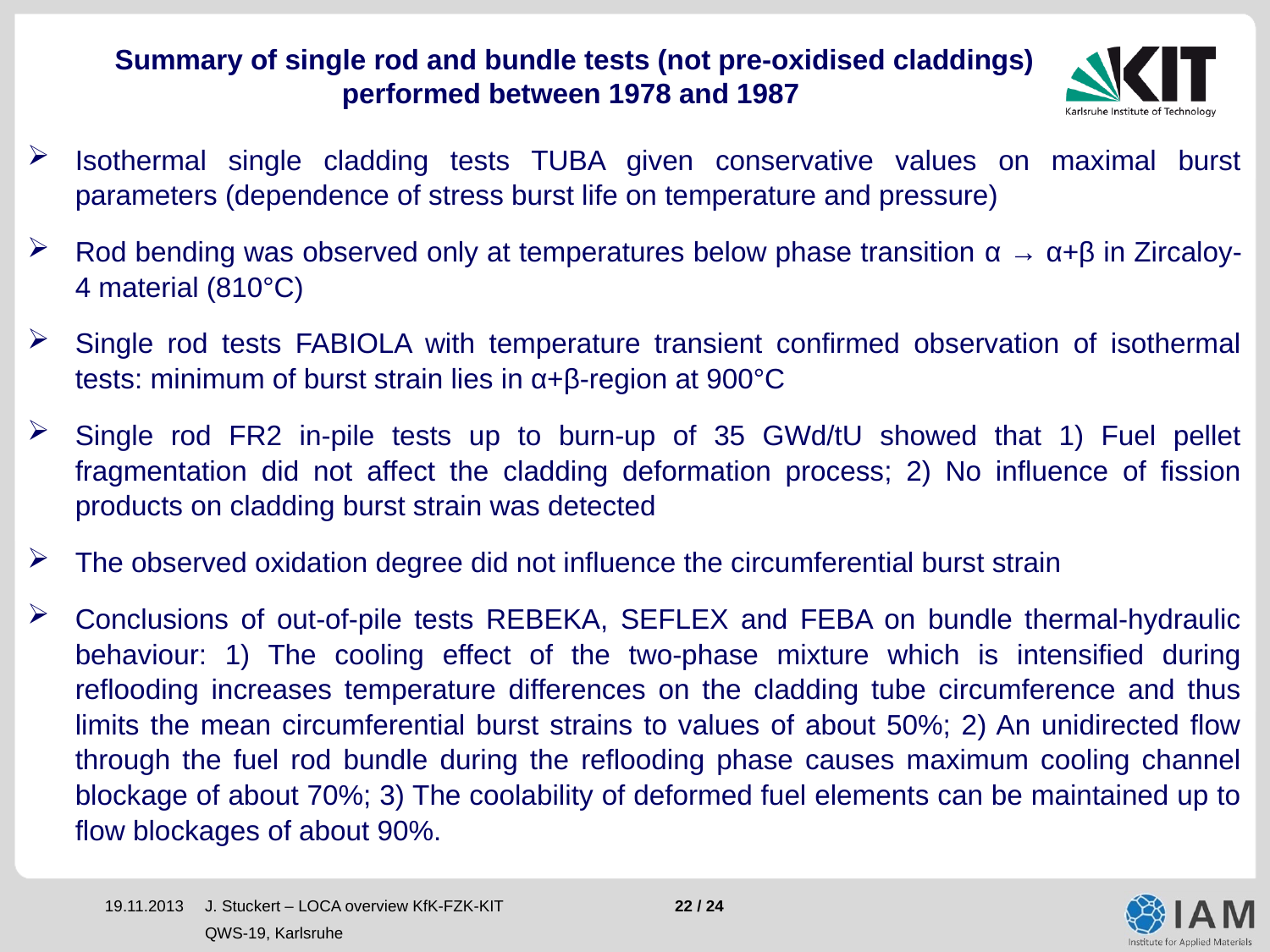

Summary of single rod and bundle tests (not pre-oxidised claddings)
performed between 1978 and 1987
Isothermal single cladding tests TUBA given conservative values on maximal burst parameters (dependence of stress burst life on temperature and pressure)
Rod bending was observed only at temperatures below phase transition α → α+β in Zircaloy-4 material (810°C)
Single rod tests FABIOLA with temperature transient confirmed observation of isothermal tests: minimum of burst strain lies in α+β-region at 900°C
Single rod FR2 in-pile tests up to burn-up of 35 GWd/tU showed that 1) Fuel pellet fragmentation did not affect the cladding deformation process; 2) No influence of fission products on cladding burst strain was detected
The observed oxidation degree did not influence the circumferential burst strain
Conclusions of out-of-pile tests REBEKA, SEFLEX and FEBA on bundle thermal-hydraulic behaviour: 1) The cooling effect of the two-phase mixture which is intensified during reflooding increases temperature differences on the cladding tube circumference and thus limits the mean circumferential burst strains to values of about 50%; 2) An unidirected flow through the fuel rod bundle during the reflooding phase causes maximum cooling channel blockage of about 70%; 3) The coolability of deformed fuel elements can be maintained up to flow blockages of about 90%.